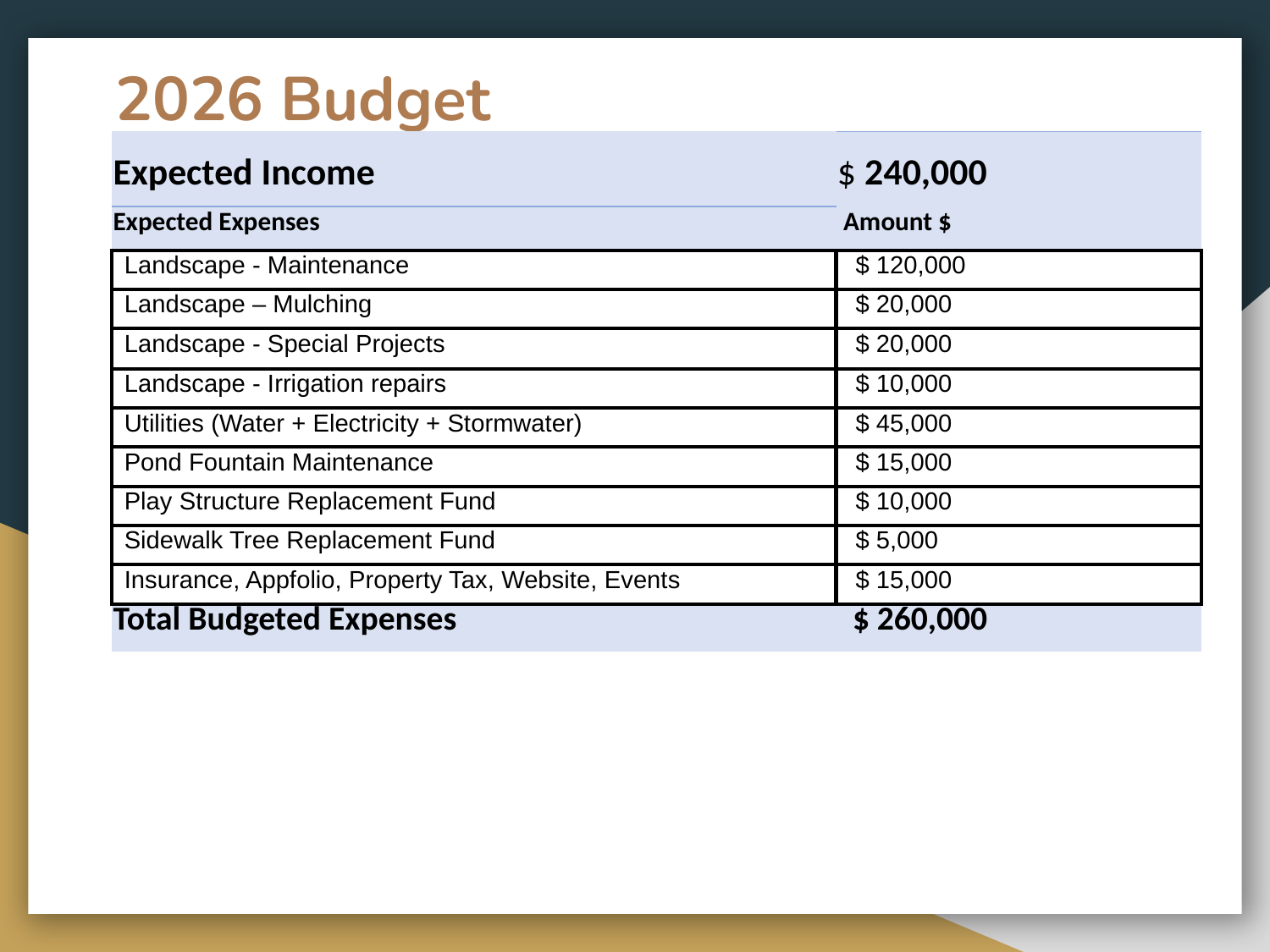

# 2026 Budget
| Expected Income | $ 240,000 |
| --- | --- |
| Expected Expenses | Amount $ |
| Landscape - Maintenance | $ 120,000 |
| Landscape – Mulching | $ 20,000 |
| Landscape - Special Projects | $ 20,000 |
| Landscape - Irrigation repairs | $ 10,000 |
| Utilities (Water + Electricity + Stormwater) | $ 45,000 |
| Pond Fountain Maintenance | $ 15,000 |
| Play Structure Replacement Fund | $ 10,000 |
| Sidewalk Tree Replacement Fund | $ 5,000 |
| Insurance, Appfolio, Property Tax, Website, Events | $ 15,000 |
| Total Budgeted Expenses | $ 260,000 |